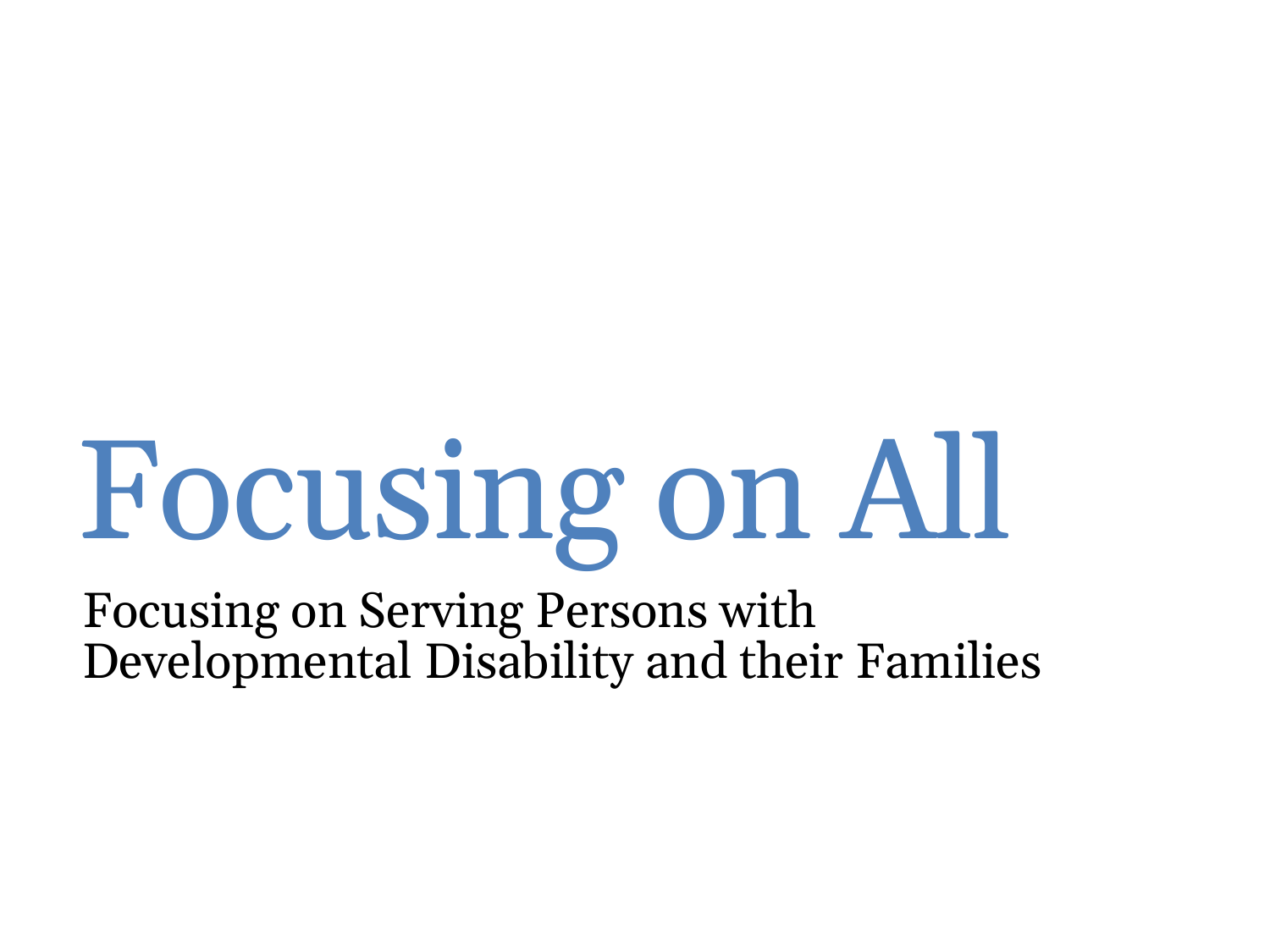

# Focusing on All
Focusing on Serving Persons with Developmental Disability and their Families